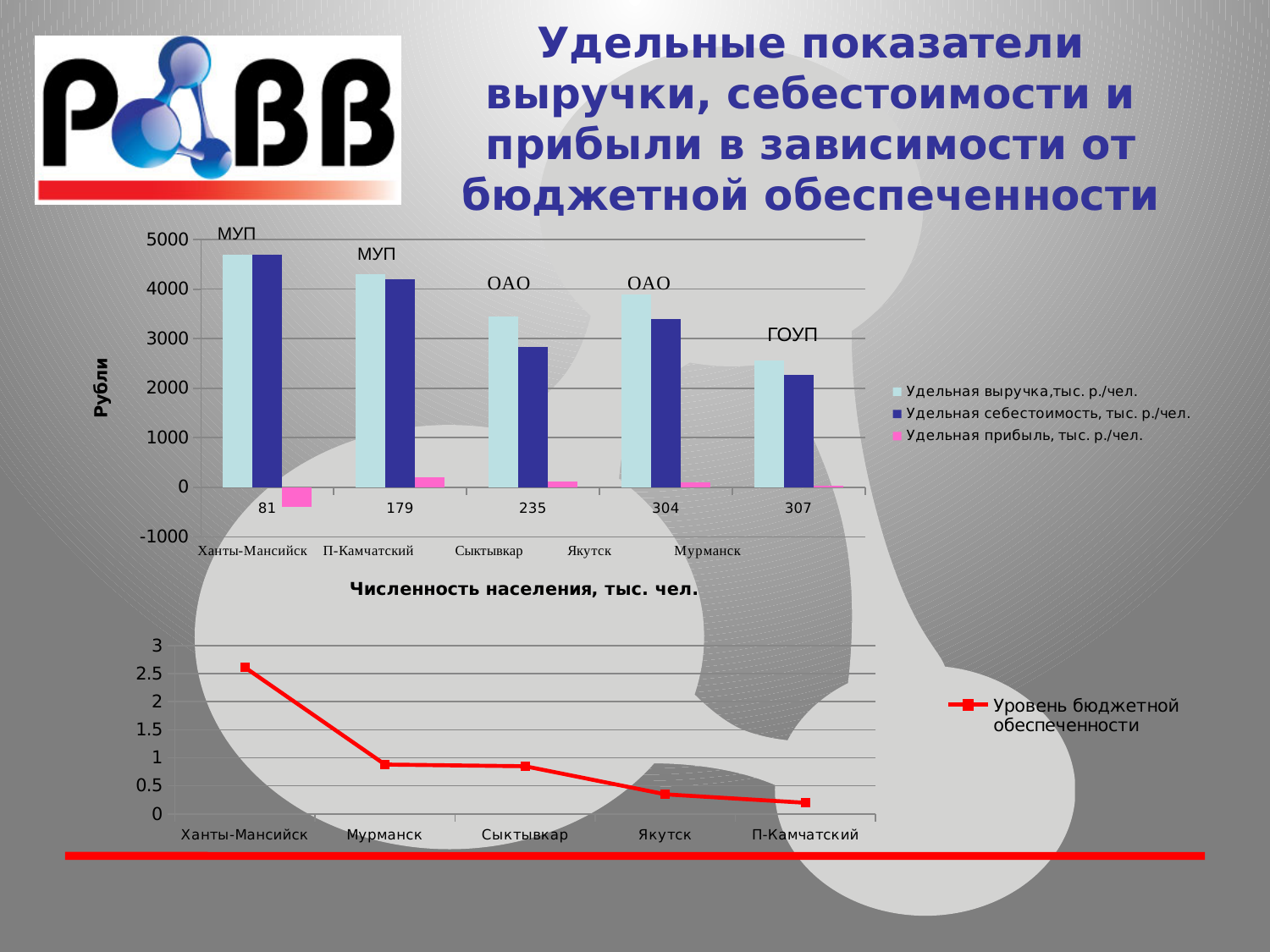

# Удельные показатели выручки, себестоимости и прибыли в зависимости от бюджетной обеспеченности
МУП

### Chart

| Category | Удельная выручка,тыс. р./чел. | Удельная себестоимость, тыс. р./чел. | Удельная прибыль, тыс. р./чел. |
|---|---|---|---|
| 81 | 4700.0 | 4700.0 | -400.0 |
| 179 | 4300.0 | 4200.0 | 200.0 |
| 235 | 3455.8096389028365 | 2833.272341982758 | 113.65241738508796 |
| 304 | 3900.0 | 3400.0 | 100.0 |
| 307 | 2566.2833480680197 | 2275.277575536951 | 30.881091060377553 |
МУП
ГОУП

### Chart

| Category | Уровень бюджетной обеспеченности |
|---|---|
| Ханты-Мансийск | 2.61 |
| Мурманск | 0.88 |
| Сыктывкар | 0.8500000000000006 |
| Якутск | 0.3500000000000003 |
| П-Камчатский | 0.2 |